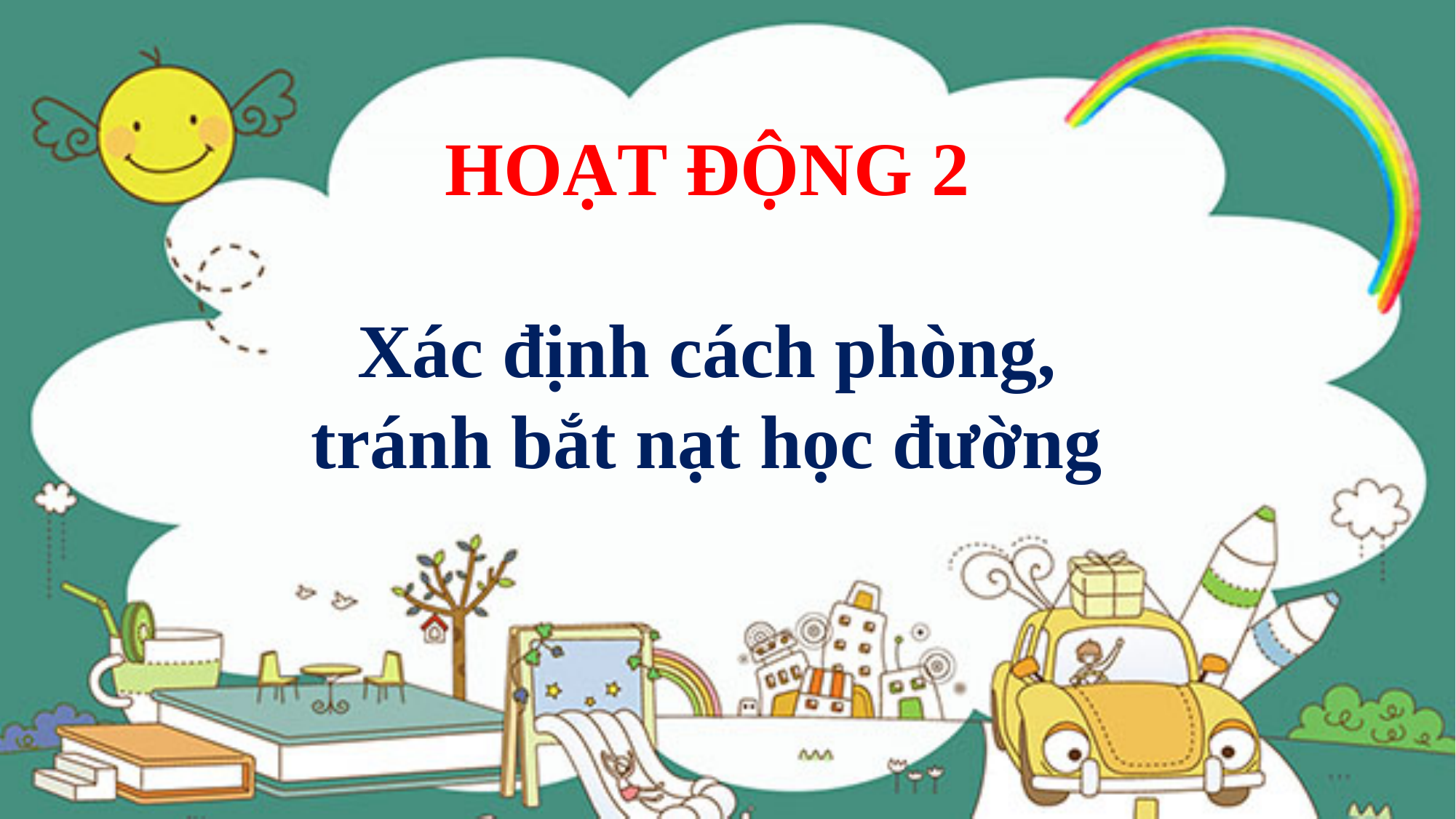

HOẠT ĐỘNG 2

Xác định cách phòng, tránh bắt nạt học đường